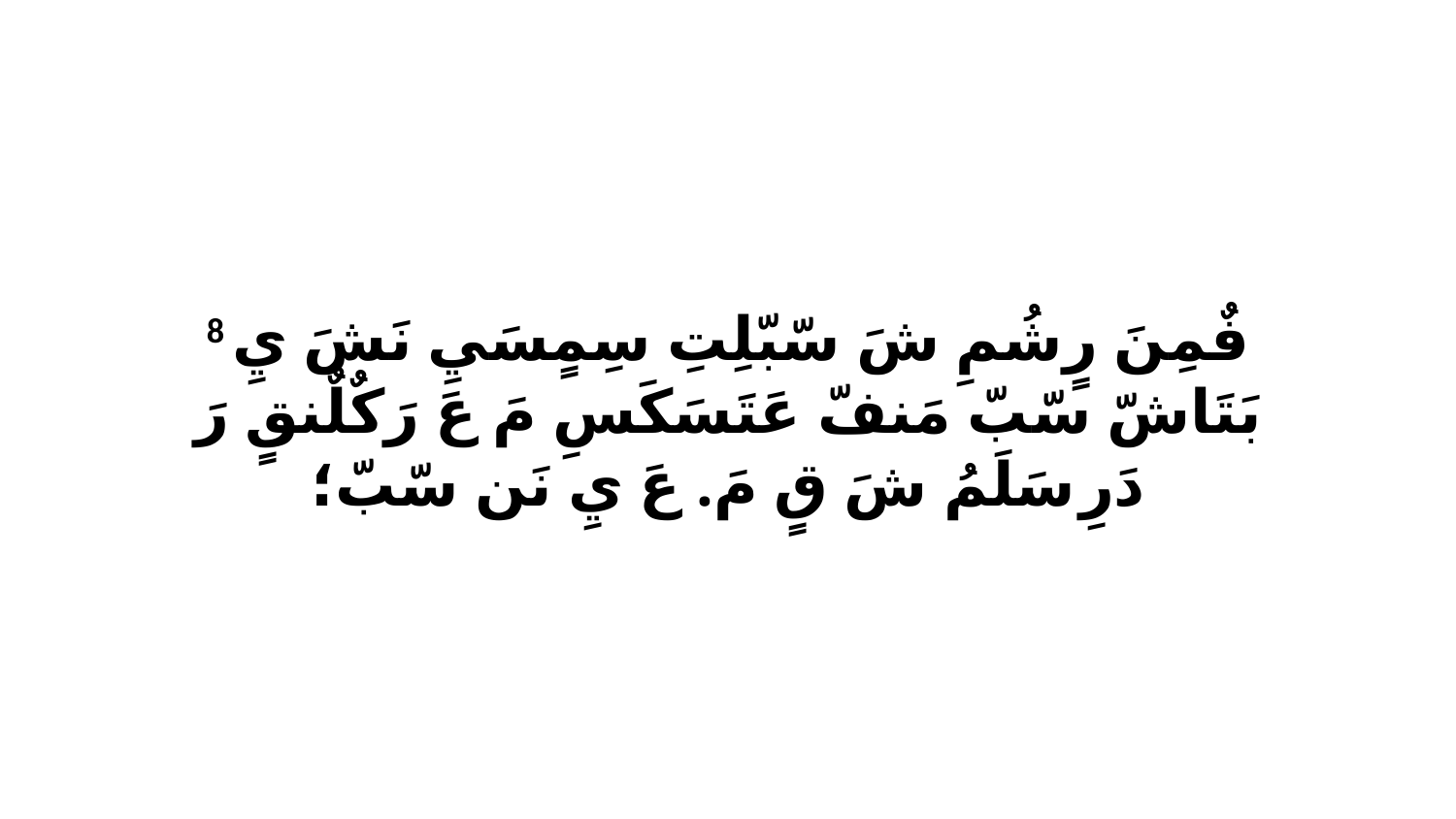

8 فٌمِنَ رٍشُمِ شَ سّبّلِتِ سِمٍسَيِ نَشَ يِ بَتَاشّ سّبّ مَنفّ عَتَسَكَسِ مَ عَ رَكٌلٌنقٍ رَ دَرِ سَلَمُ شَ قٍ مَ. عَ يِ نَن سّبّ؛